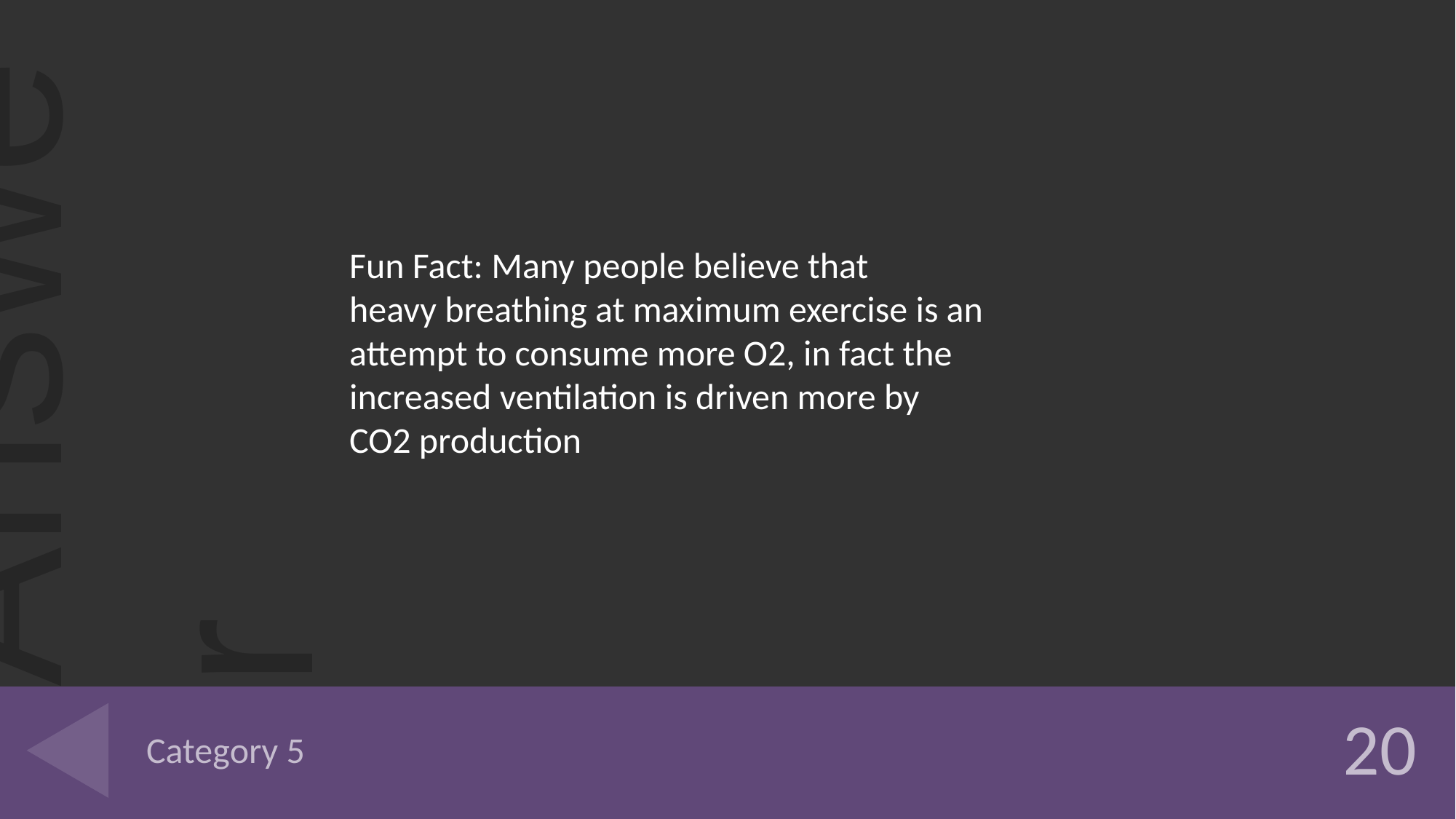

Fun Fact: Many people believe that heavy breathing at maximum exercise is an attempt to consume more O2, in fact the increased ventilation is driven more by CO2 production
# Category 5
20